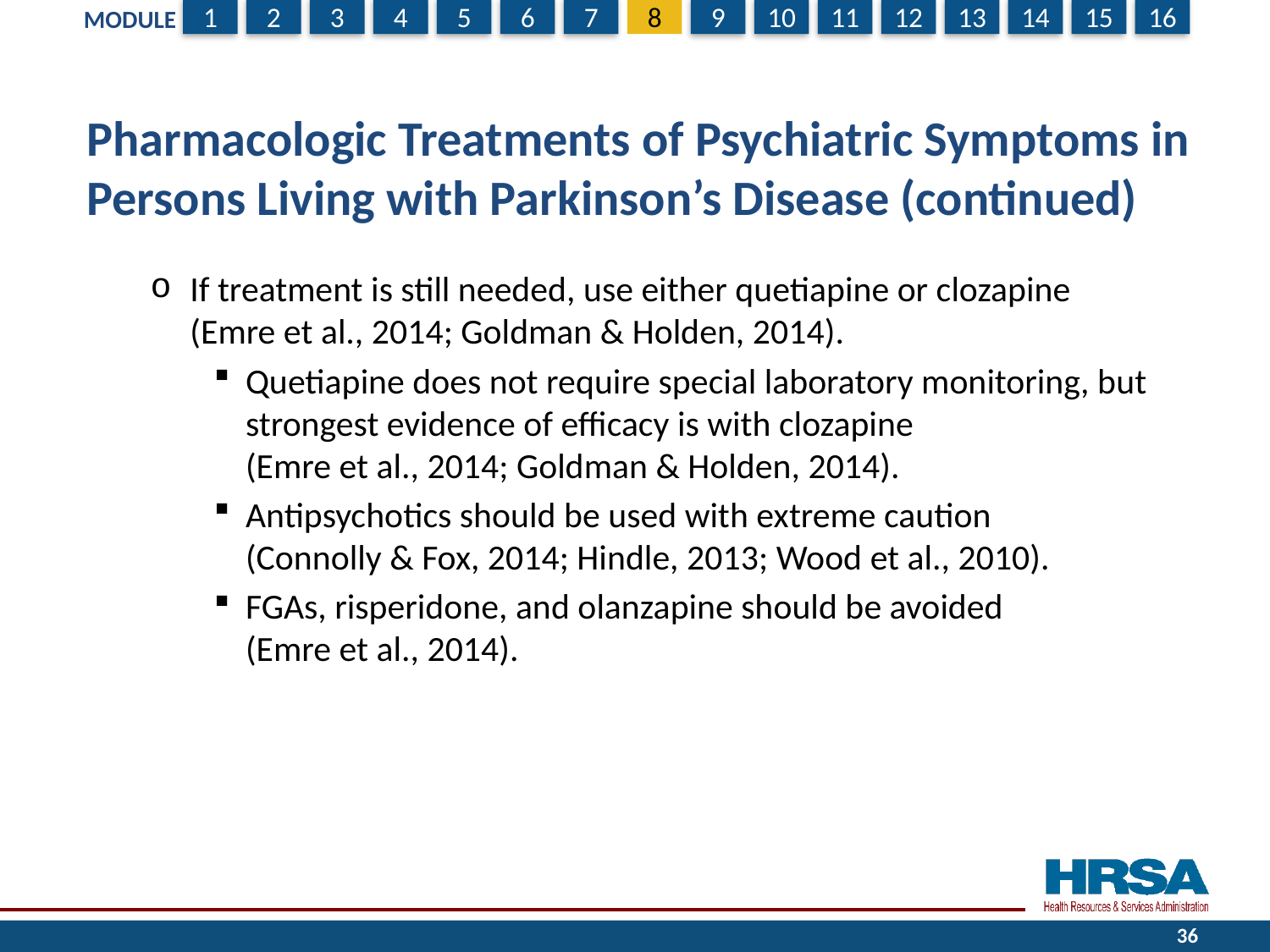

# Pharmacologic Treatments of Psychiatric Symptoms in Persons Living with Parkinson’s Disease (continued)
If treatment is still needed, use either quetiapine or clozapine
(Emre et al., 2014; Goldman & Holden, 2014).
Quetiapine does not require special laboratory monitoring, but strongest evidence of efficacy is with clozapine
(Emre et al., 2014; Goldman & Holden, 2014).
Antipsychotics should be used with extreme caution
(Connolly & Fox, 2014; Hindle, 2013; Wood et al., 2010).
FGAs, risperidone, and olanzapine should be avoided
(Emre et al., 2014).